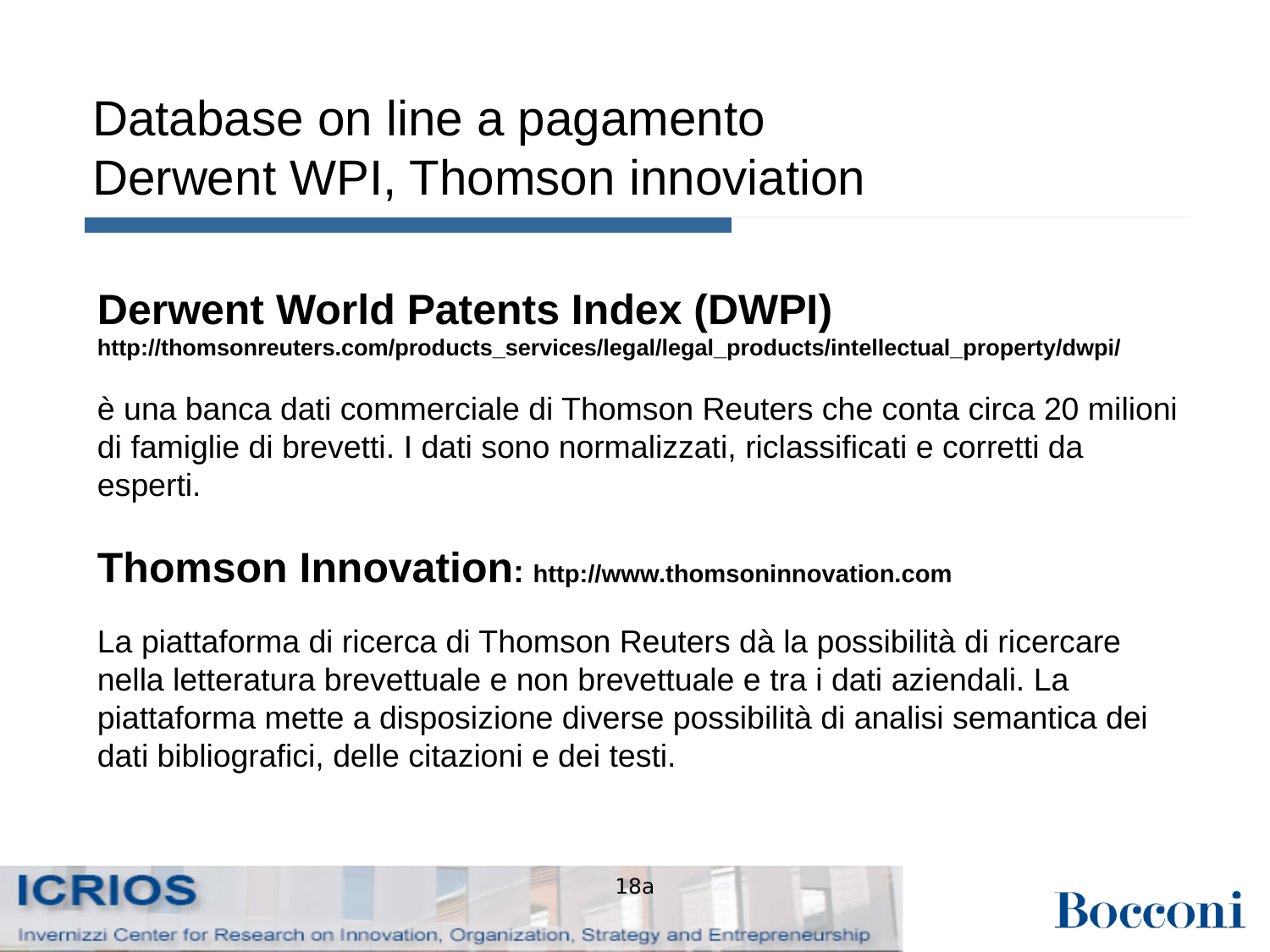

# Database on line a pagamento Derwent WPI, Thomson innoviation
Derwent World Patents Index (DWPI) http://thomsonreuters.com/products_services/legal/legal_products/intellectual_property/dwpi/

è una banca dati commerciale di Thomson Reuters che conta circa 20 milioni di famiglie di brevetti. I dati sono normalizzati, riclassificati e corretti da esperti.

Thomson Innovation: http://www.thomsoninnovation.com

La piattaforma di ricerca di Thomson Reuters dà la possibilità di ricercare nella letteratura brevettuale e non brevettuale e tra i dati aziendali. La piattaforma mette a disposizione diverse possibilità di analisi semantica dei dati bibliografici, delle citazioni e dei testi.

18a